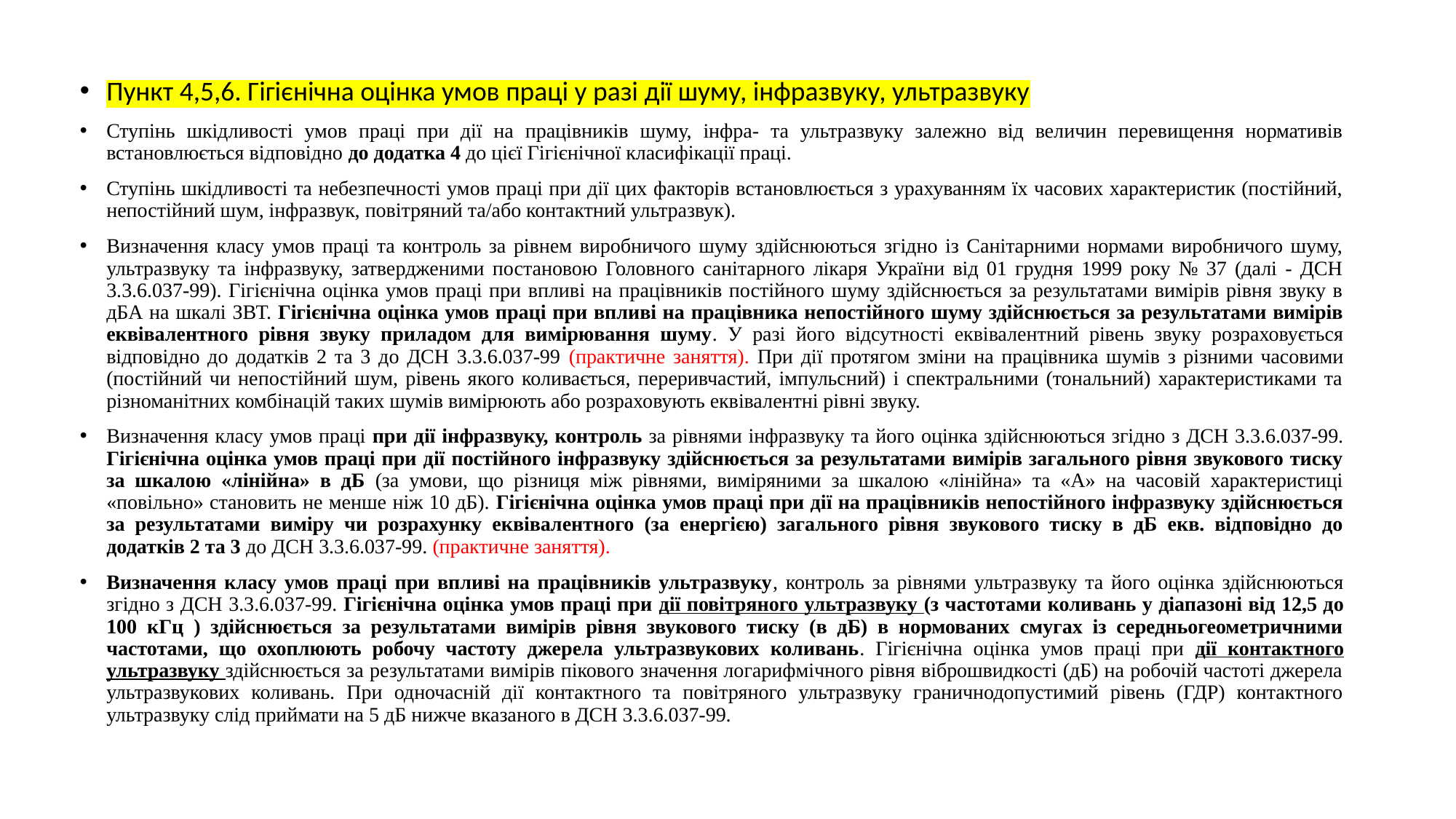

Пункт 4,5,6. Гігієнічна оцінка умов праці у разі дії шуму, інфразвуку, ультразвуку
Ступінь шкідливості умов праці при дії на працівників шуму, інфра- та ультразвуку залежно від величин перевищення нормативів встановлюється відповідно до додатка 4 до цієї Гігієнічної класифікації праці.
Ступінь шкідливості та небезпечності умов праці при дії цих факторів встановлюється з урахуванням їх часових характеристик (постійний, непостійний шум, інфразвук, повітряний та/або контактний ультразвук).
Визначення класу умов праці та контроль за рівнем виробничого шуму здійснюються згідно із Санітарними нормами виробничого шуму, ультразвуку та інфразвуку, затвердженими постановою Головного санітарного лікаря України від 01 грудня 1999 року № 37 (далі - ДСН 3.3.6.037-99). Гігієнічна оцінка умов праці при впливі на працівників постійного шуму здійснюється за результатами вимірів рівня звуку в дБА на шкалі ЗВТ. Гігієнічна оцінка умов праці при впливі на працівника непостійного шуму здійснюється за результатами вимірів еквівалентного рівня звуку приладом для вимірювання шуму. У разі його відсутності еквівалентний рівень звуку розраховується відповідно до додатків 2 та 3 до ДСН 3.3.6.037-99 (практичне заняття). При дії протягом зміни на працівника шумів з різними часовими (постійний чи непостійний шум, рівень якого коливається, переривчастий, імпульсний) і спектральними (тональний) характеристиками та різноманітних комбінацій таких шумів вимірюють або розраховують еквівалентні рівні звуку.
Визначення класу умов праці при дії інфразвуку, контроль за рівнями інфразвуку та його оцінка здійснюються згідно з ДСН 3.3.6.037-99. Гігієнічна оцінка умов праці при дії постійного інфразвуку здійснюється за результатами вимірів загального рівня звукового тиску за шкалою «лінійна» в дБ (за умови, що різниця між рівнями, виміряними за шкалою «лінійна» та «А» на часовій характеристиці «повільно» становить не менше ніж 10 дБ). Гігієнічна оцінка умов праці при дії на працівників непостійного інфразвуку здійснюється за результатами виміру чи розрахунку еквівалентного (за енергією) загального рівня звукового тиску в дБ екв. відповідно до додатків 2 та 3 до ДСН 3.3.6.037-99. (практичне заняття).
Визначення класу умов праці при впливі на працівників ультразвуку, контроль за рівнями ультразвуку та його оцінка здійснюються згідно з ДСН 3.3.6.037-99. Гігієнічна оцінка умов праці при дії повітряного ультразвуку (з частотами коливань у діапазоні від 12,5 до 100 кГц ) здійснюється за результатами вимірів рівня звукового тиску (в дБ) в нормованих смугах із середньогеометричними частотами, що охоплюють робочу частоту джерела ультразвукових коливань. Гігієнічна оцінка умов праці при дії контактного ультразвуку здійснюється за результатами вимірів пікового значення логарифмічного рівня віброшвидкості (дБ) на робочій частоті джерела ультразвукових коливань. При одночасній дії контактного та повітряного ультразвуку граничнодопустимий рівень (ГДР) контактного ультразвуку слід приймати на 5 дБ нижче вказаного в ДСН 3.3.6.037-99.